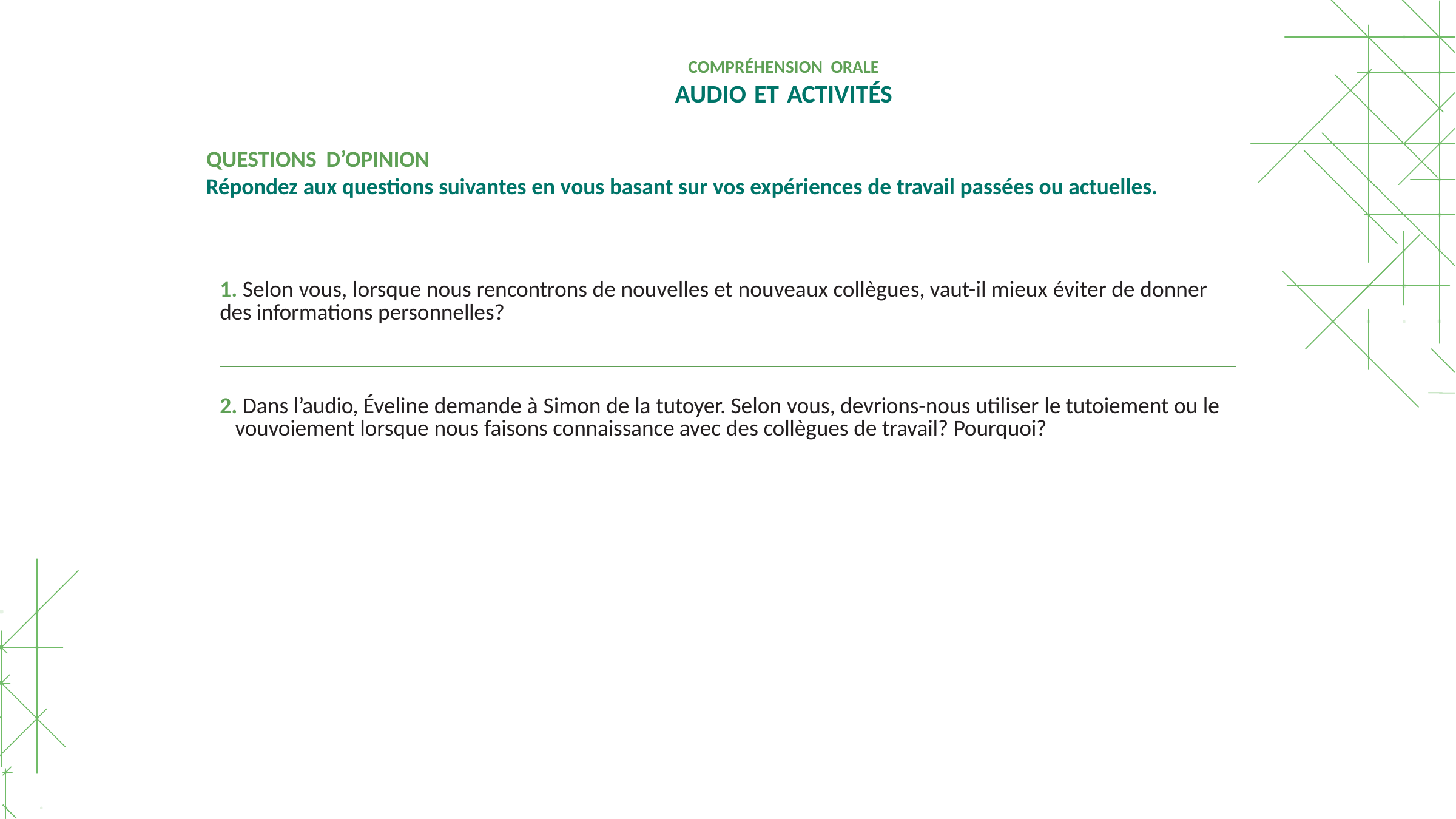

COMPRÉHENSION ORALE
AUDIO ET ACTIVITÉS

QUESTIONS D’OPINION
Répondez aux questions suivantes en vous basant sur vos expériences de travail passées ou actuelles.
| 1. Selon vous, lorsque nous rencontrons de nouvelles et nouveaux collègues, vaut-il mieux éviter de donner des informations personnelles? |
| --- |
|  |
| 2. Dans l’audio, Éveline demande à Simon de la tutoyer. Selon vous, devrions-nous utiliser le tutoiement ou le vouvoiement lorsque nous faisons connaissance avec des collègues de travail? Pourquoi? |